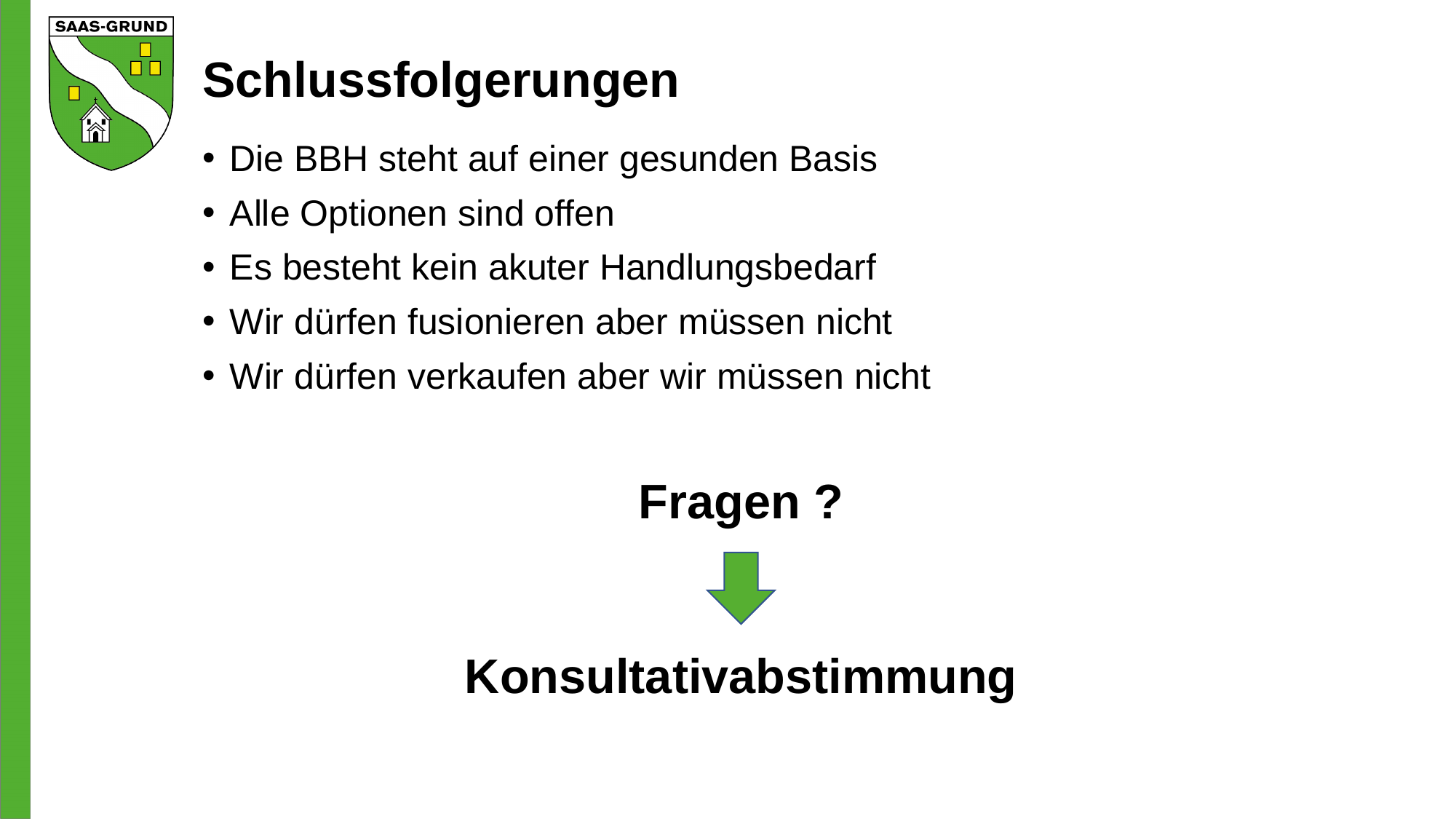

# Schlussfolgerungen
Die BBH steht auf einer gesunden Basis
Alle Optionen sind offen
Es besteht kein akuter Handlungsbedarf
Wir dürfen fusionieren aber müssen nicht
Wir dürfen verkaufen aber wir müssen nicht
Fragen ?

Konsultativabstimmung